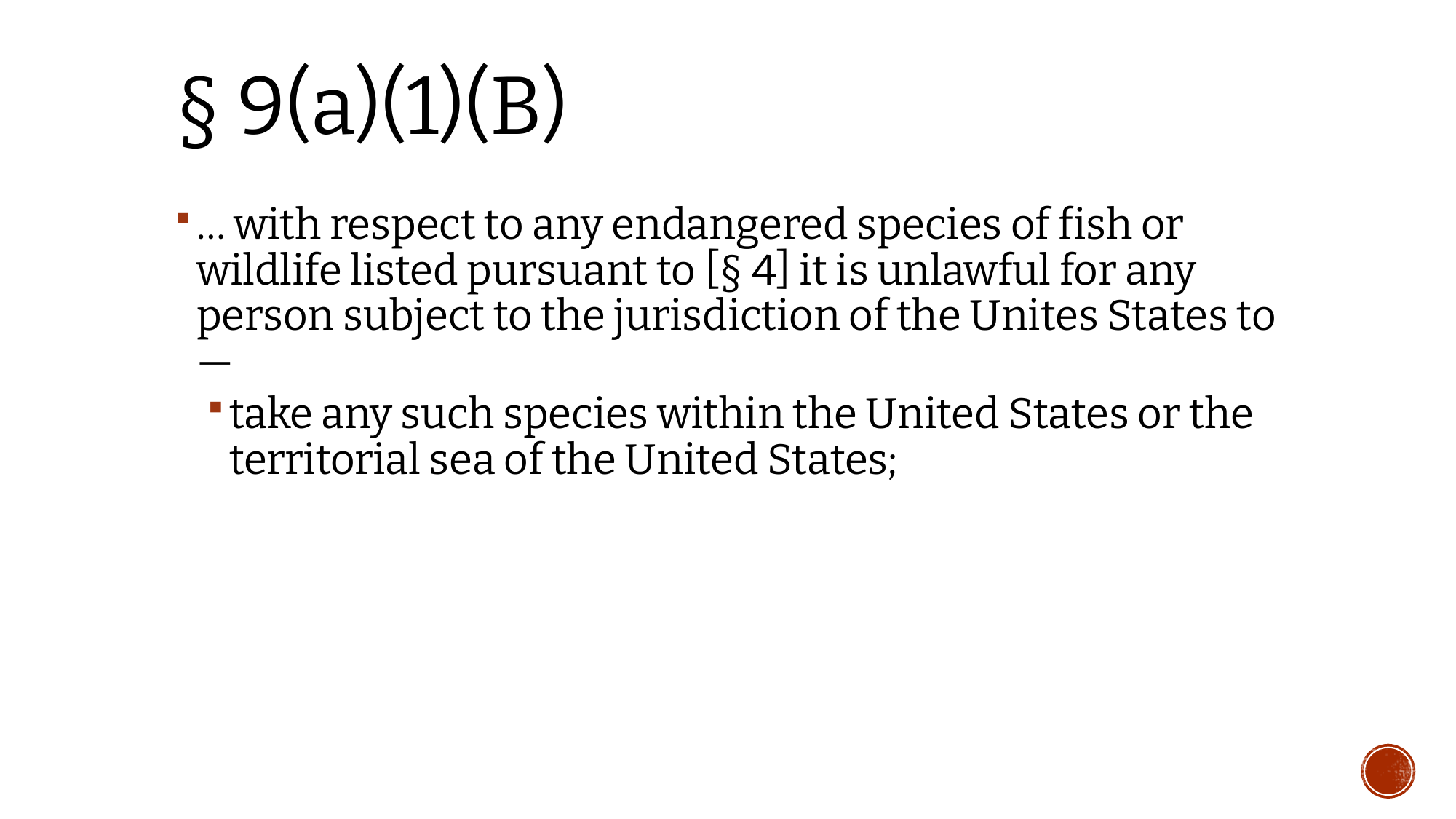

# § 9(a)(1)(B)
… with respect to any endangered species of fish or wildlife listed pursuant to [§ 4] it is unlawful for any person subject to the jurisdiction of the Unites States to—
take any such species within the United States or the territorial sea of the United States;